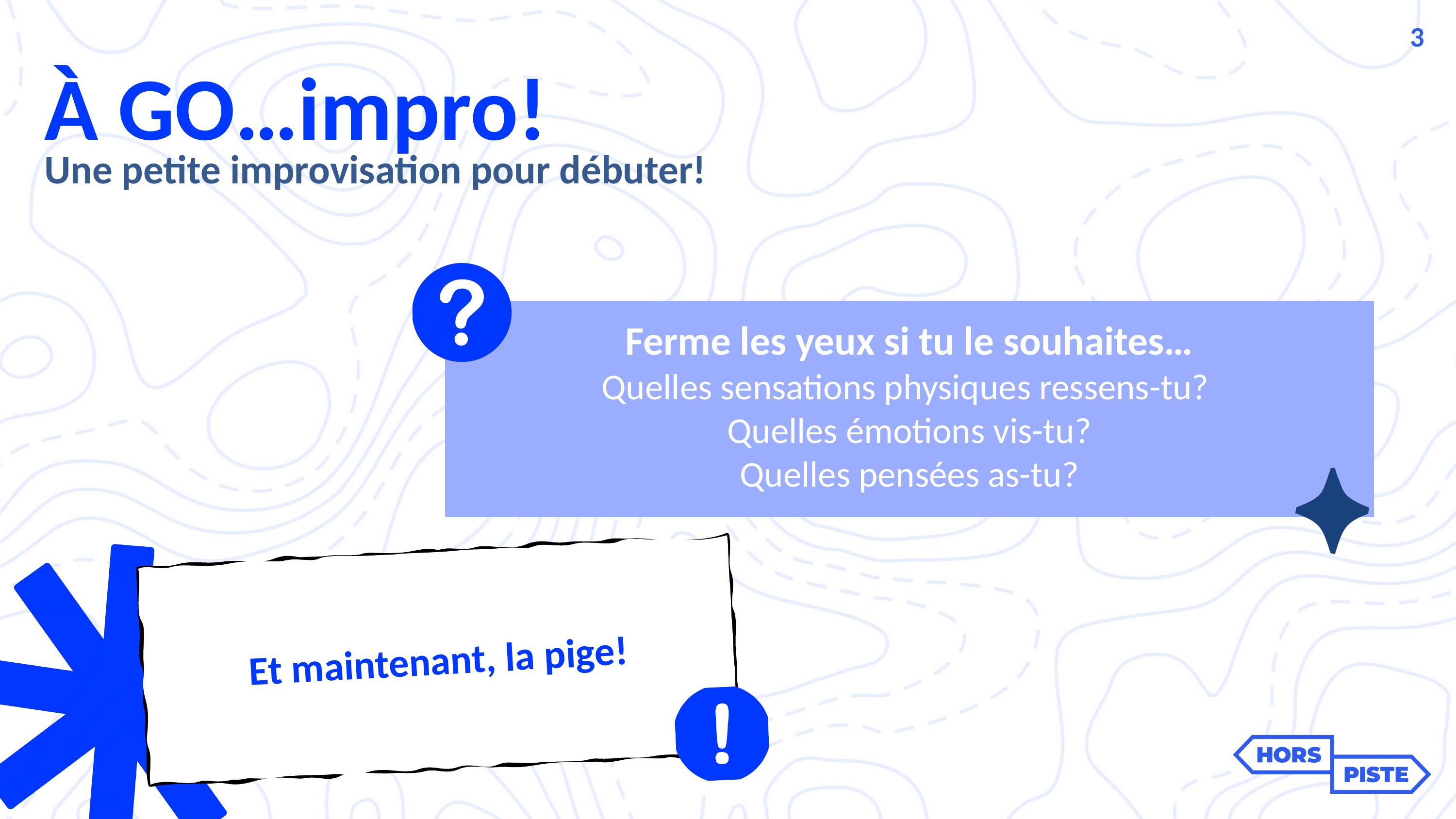

3
À GO…impro!
Une petite improvisation pour débuter!

Ferme les yeux si tu le souhaites…
Quelles sensations physiques ressens-tu?
Quelles émotions vis-tu?
Quelles pensées as-tu?

Et maintenant, la pige!